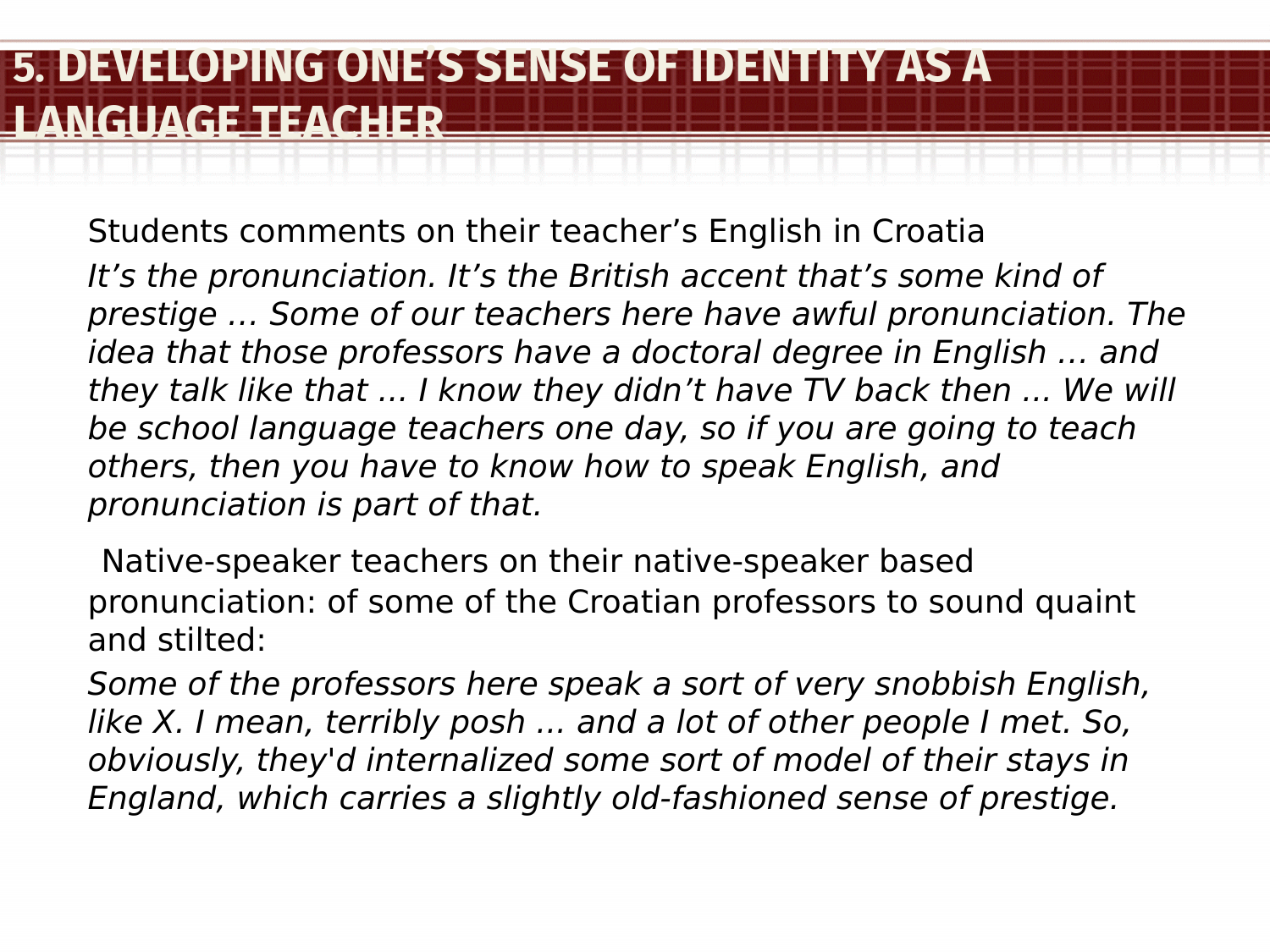

# 5. Developing one’s sense of identity as a language teacher
Students comments on their teacher’s English in Croatia
It’s the pronunciation. It’s the British accent that’s some kind of prestige … Some of our teachers here have awful pronunciation. The idea that those professors have a doctoral degree in English … and they talk like that ... I know they didn’t have TV back then ... We will be school language teachers one day, so if you are going to teach others, then you have to know how to speak English, and pronunciation is part of that.
 Native-speaker teachers on their native-speaker based pronunciation: of some of the Croatian professors to sound quaint and stilted:
Some of the professors here speak a sort of very snobbish English, like X. I mean, terribly posh ... and a lot of other people I met. So, obviously, they'd internalized some sort of model of their stays in England, which carries a slightly old-fashioned sense of prestige.